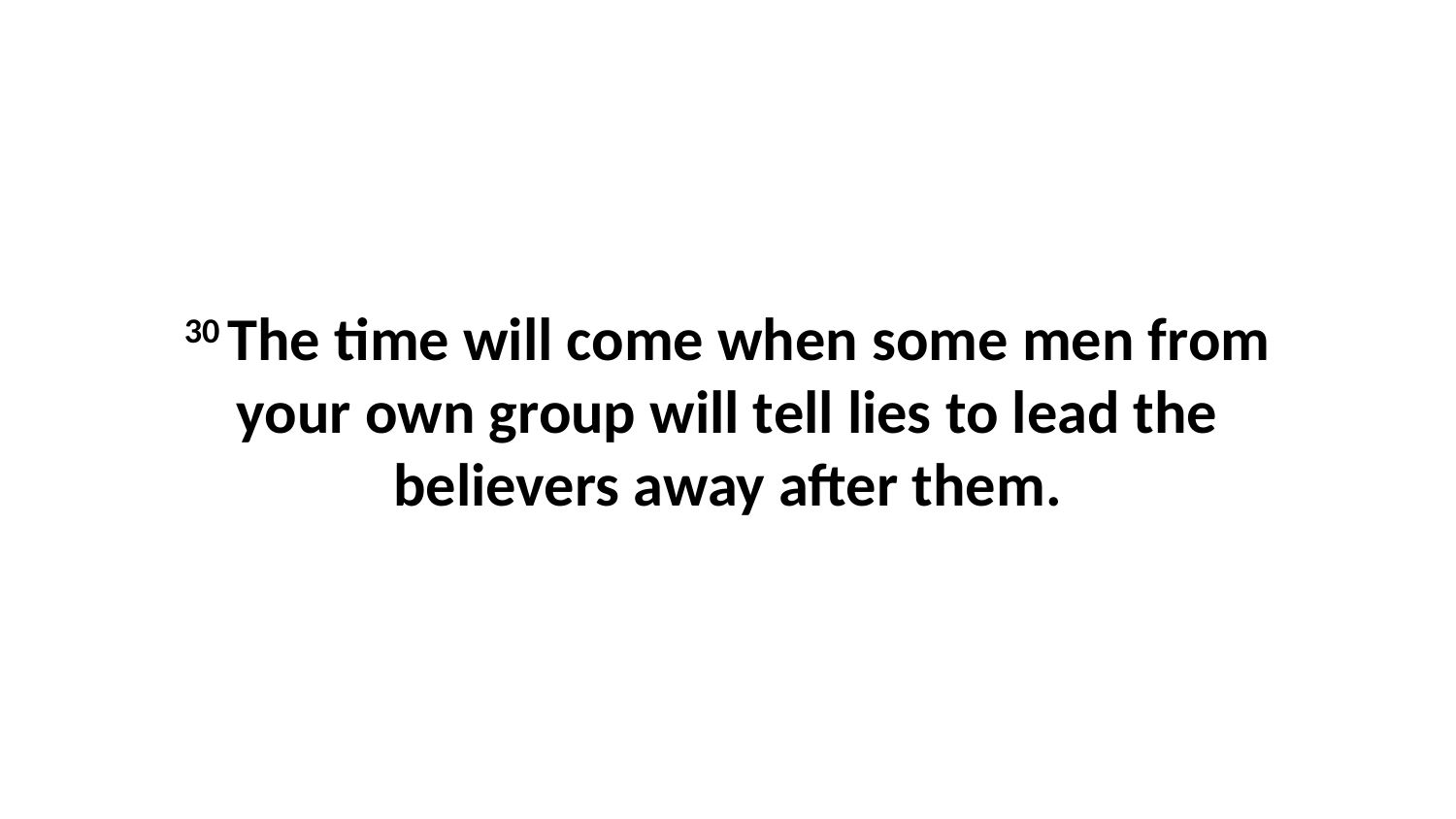

30 The time will come when some men from your own group will tell lies to lead the believers away after them.